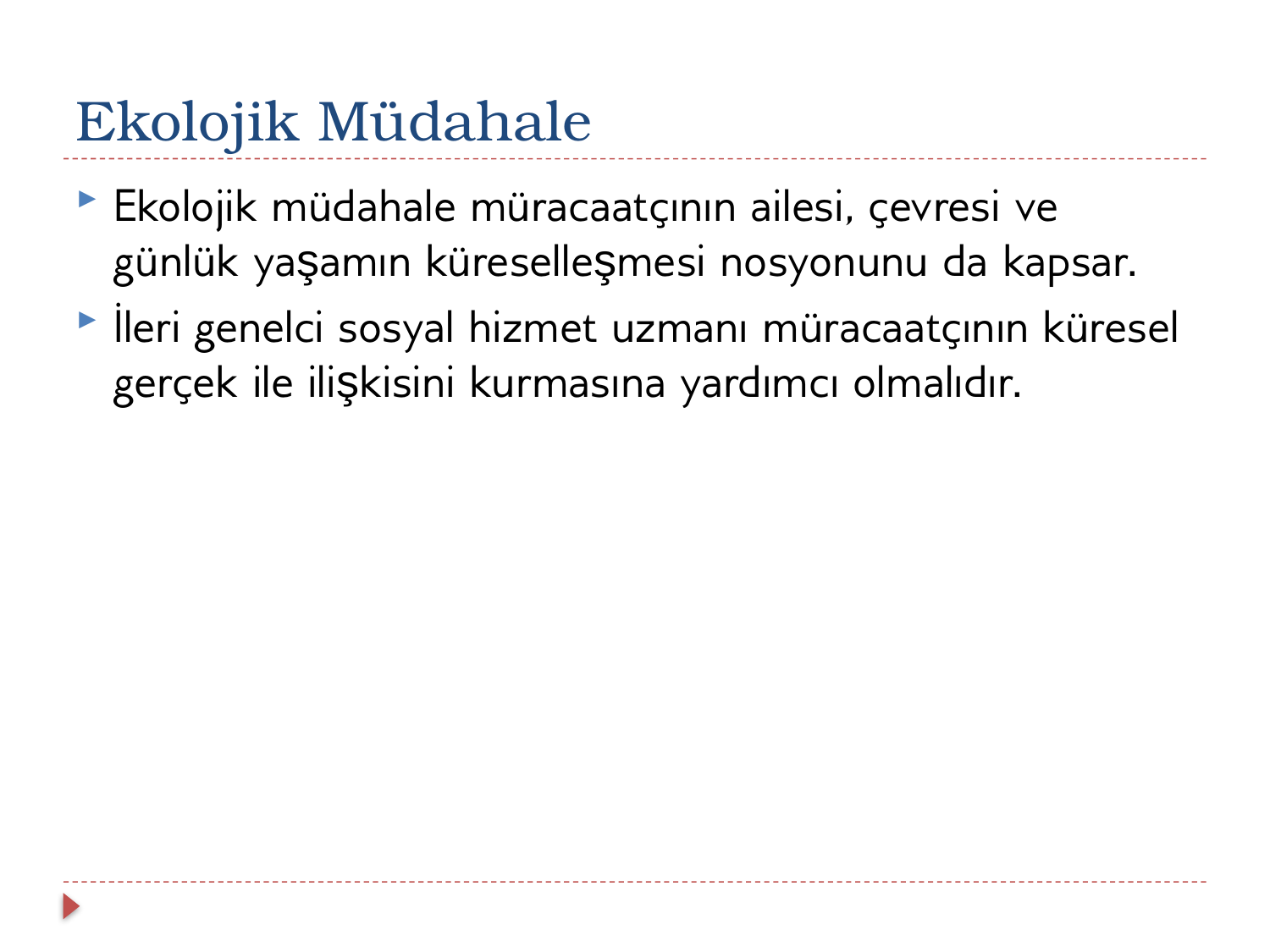

# Ekolojik Müdahale
Ekolojik müdahale müracaatçının ailesi, çevresi ve günlük yaşamın küreselleşmesi nosyonunu da kapsar.
İleri genelci sosyal hizmet uzmanı müracaatçının küresel gerçek ile ilişkisini kurmasına yardımcı olmalıdır.